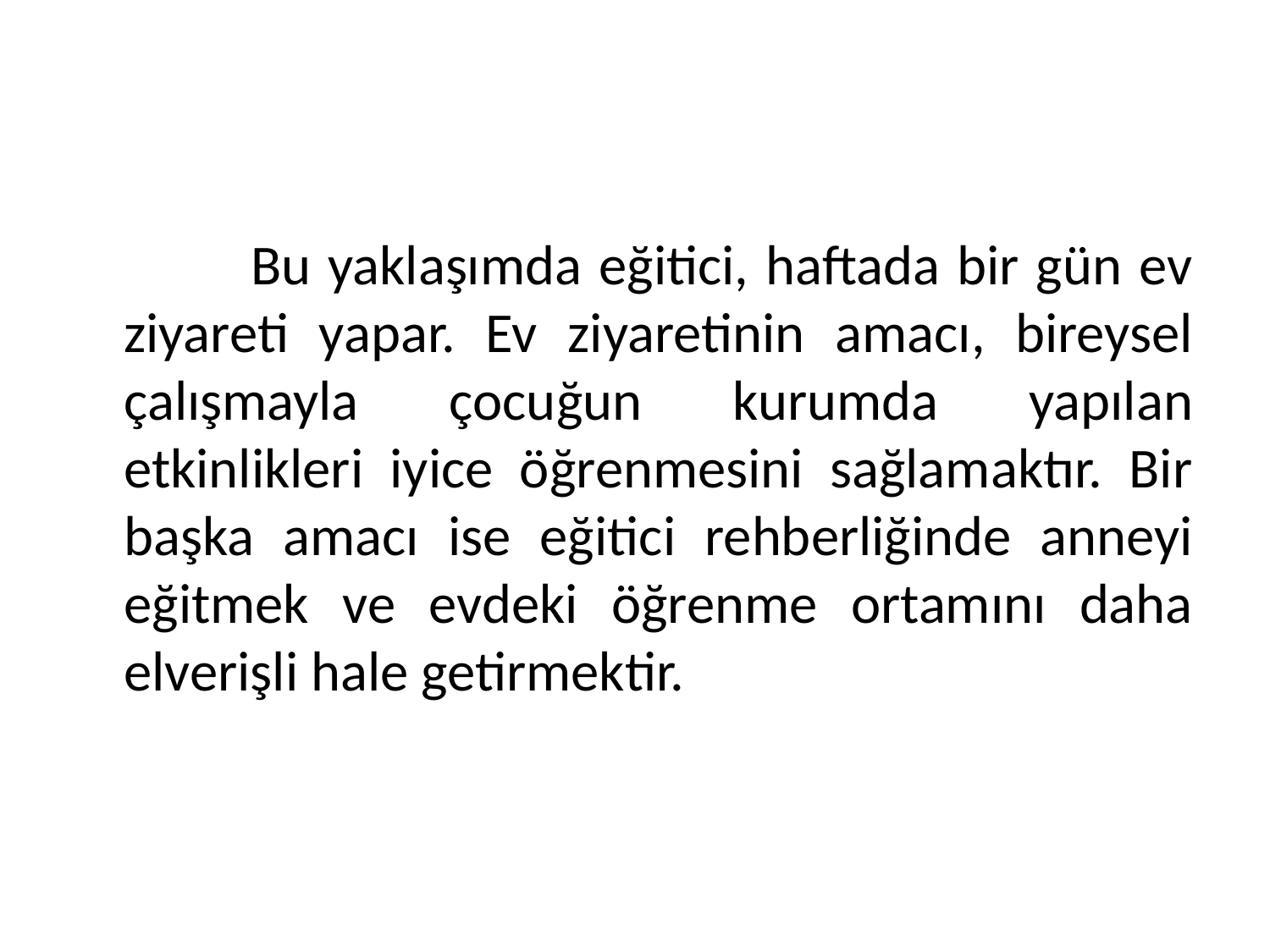

#
		Bu yaklaşımda eğitici, haftada bir gün ev ziyareti yapar. Ev ziyaretinin amacı, bireysel çalışmayla çocuğun kurumda yapılan etkinlikleri iyice öğrenmesini sağlamaktır. Bir başka amacı ise eğitici rehberliğinde anneyi eğitmek ve evdeki öğrenme ortamını daha elverişli hale getirmektir.